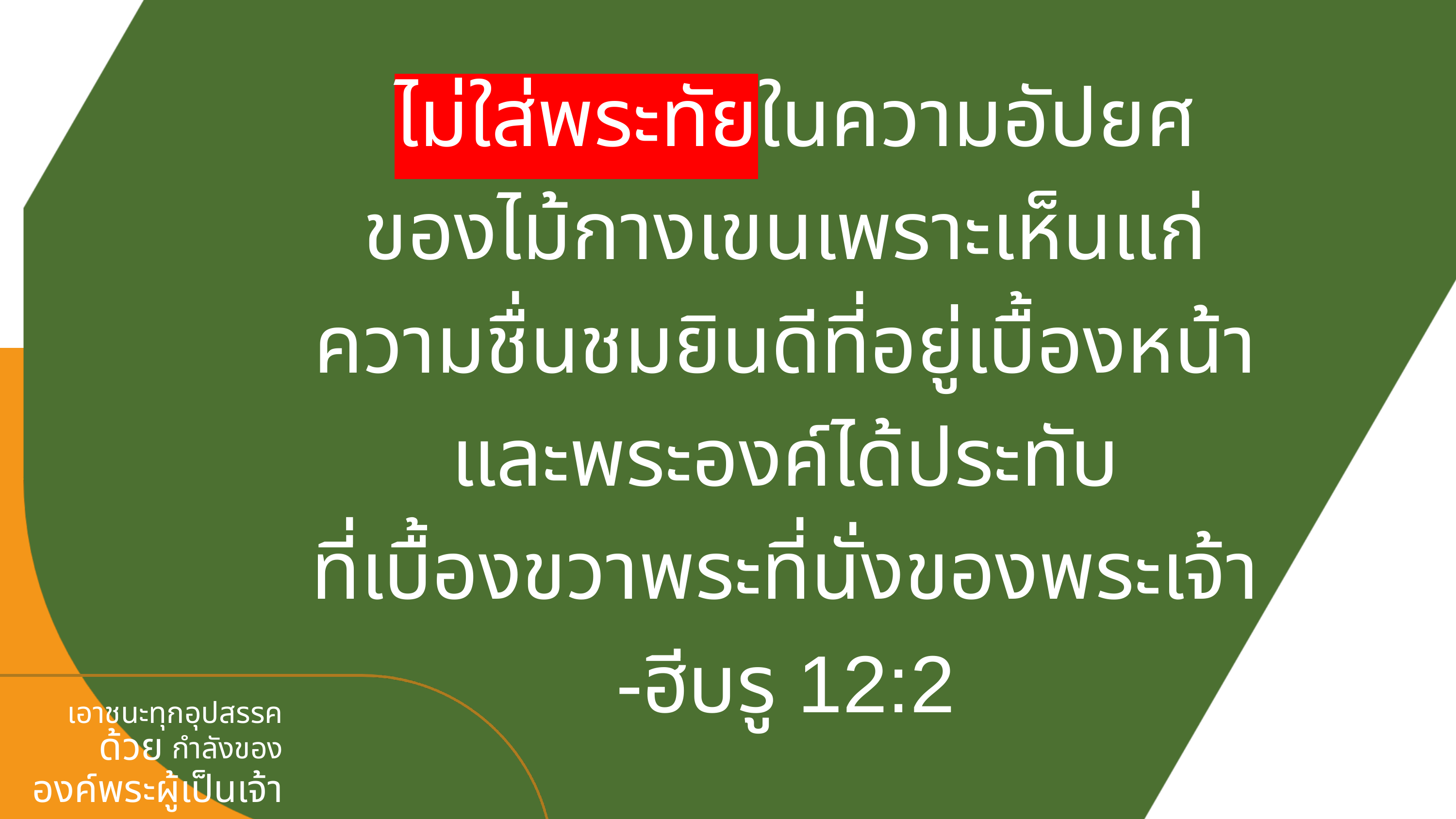

ไม่ใส่พระทัยในความอัปยศ
ของไม้กางเขนเพราะเห็นแก่
ความชื่นชมยินดีที่อยู่เบื้องหน้า
และพระองค์ได้ประทับ
ที่เบื้องขวาพระที่นั่งของพระเจ้า
-ฮีบรู 12:2

เอาชนะทุกอุปสรรค
กำลังของ
องค์พระผู้เป็นเจ้า
ด้วย